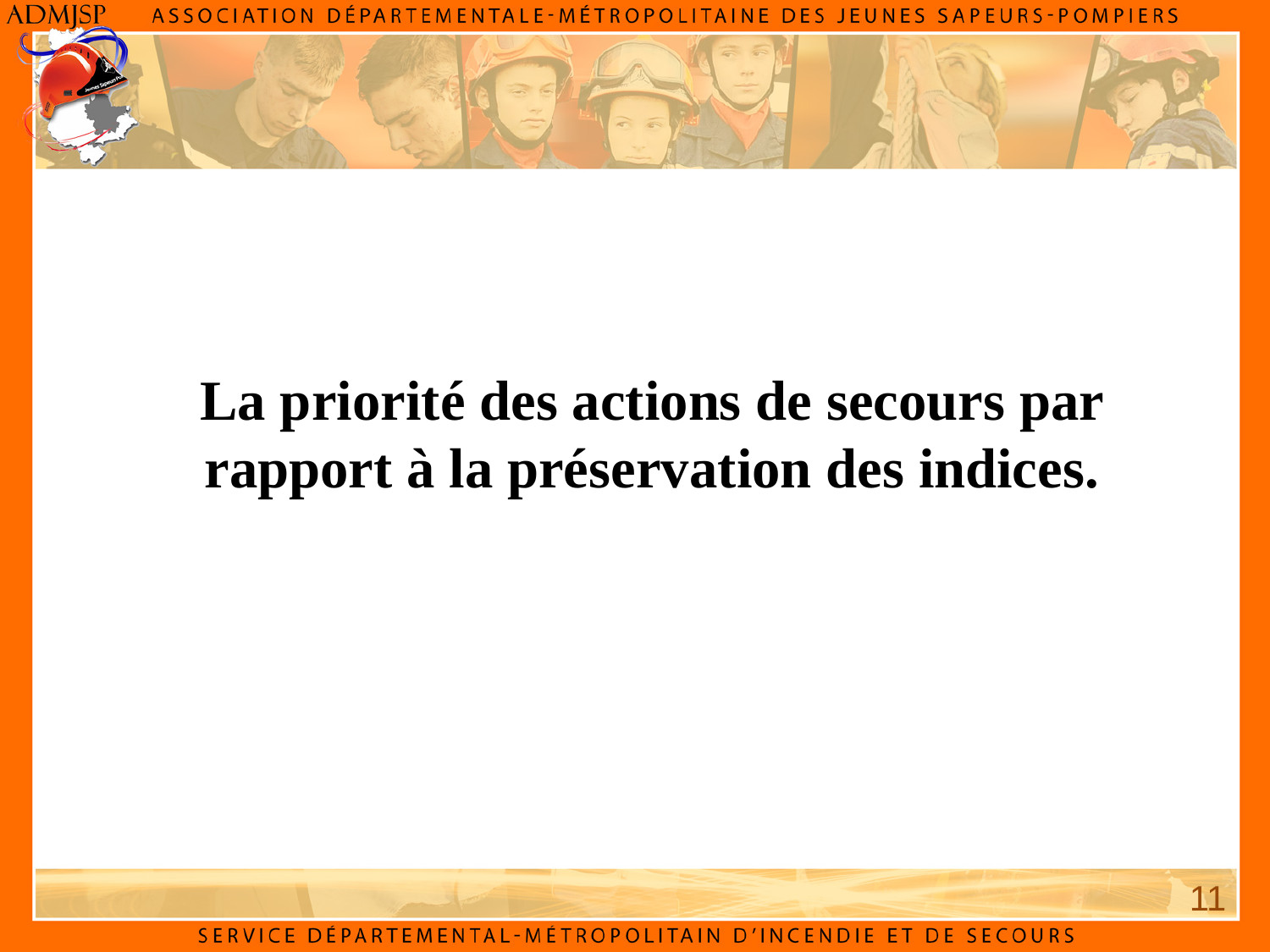

La priorité des actions de secours par rapport à la préservation des indices.
11